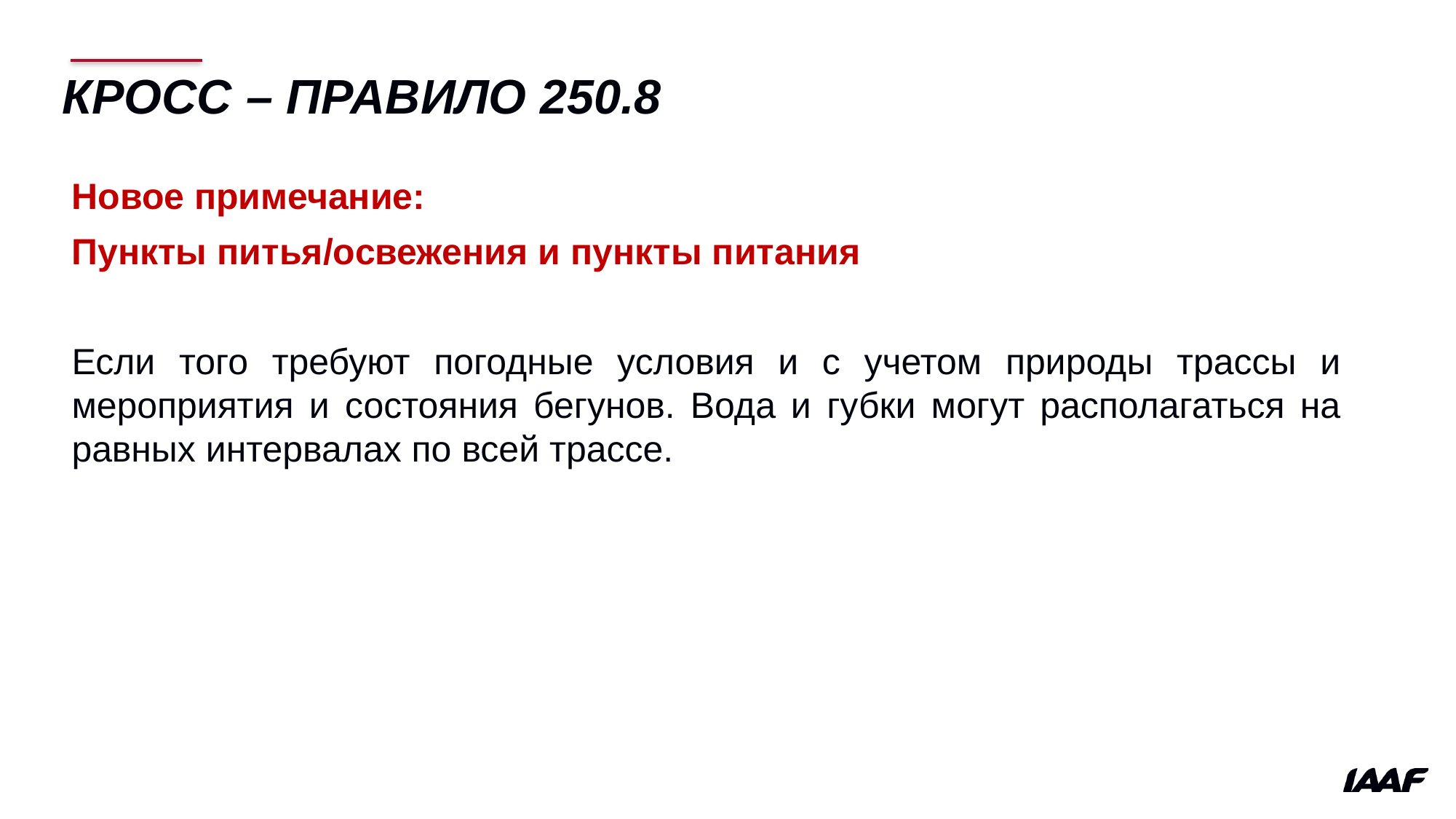

# Кросс – правило 250.8
Новое примечание:
Пункты питья/освежения и пункты питания

Если того требуют погодные условия и с учетом природы трассы и мероприятия и состояния бегунов. Вода и губки могут располагаться на равных интервалах по всей трассе.